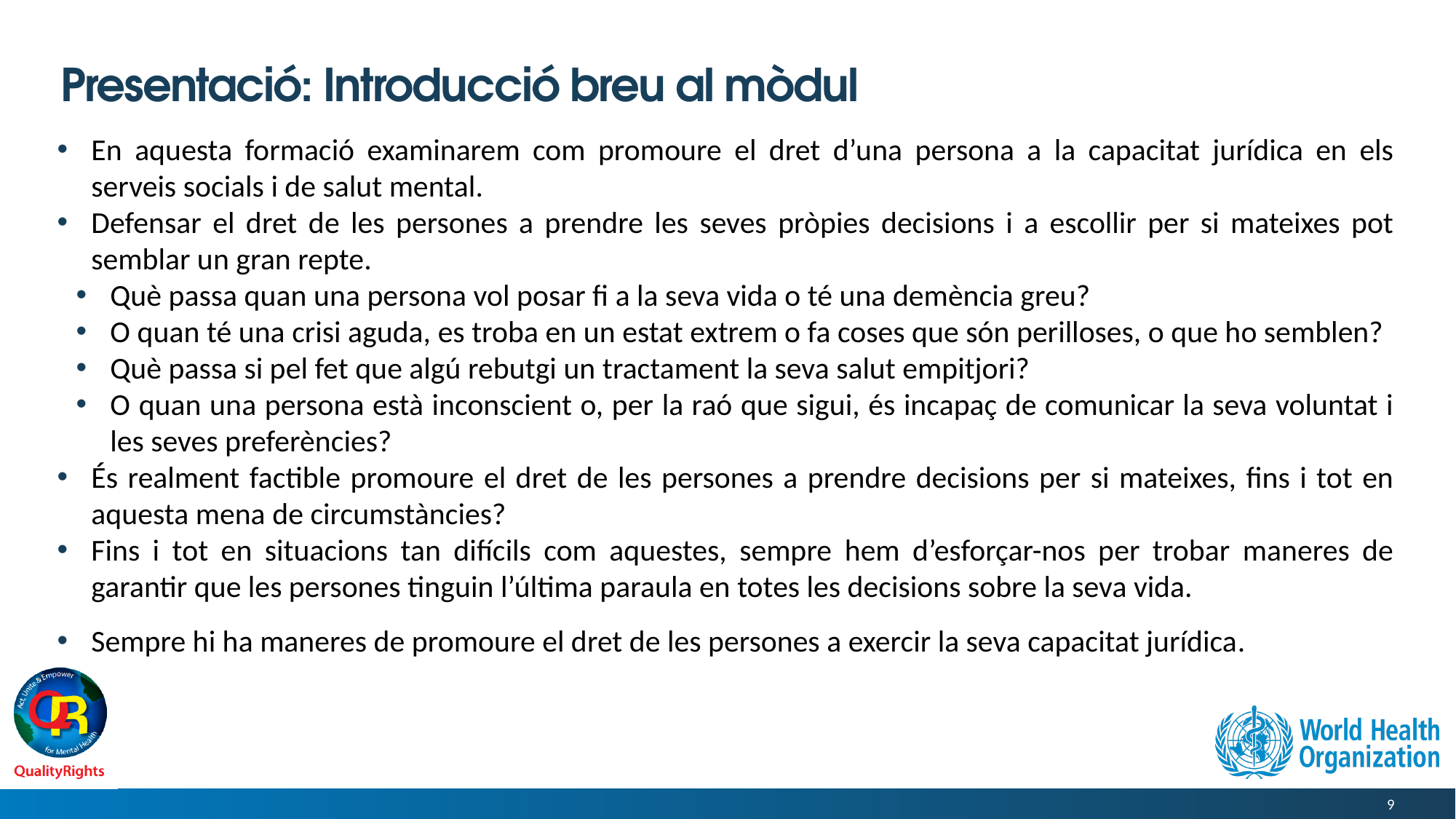

# Presentació: Introducció breu al mòdul
En aquesta formació examinarem com promoure el dret d’una persona a la capacitat jurídica en els serveis socials i de salut mental.
Defensar el dret de les persones a prendre les seves pròpies decisions i a escollir per si mateixes pot semblar un gran repte.
Què passa quan una persona vol posar fi a la seva vida o té una demència greu?
O quan té una crisi aguda, es troba en un estat extrem o fa coses que són perilloses, o que ho semblen?
Què passa si pel fet que algú rebutgi un tractament la seva salut empitjori?
O quan una persona està inconscient o, per la raó que sigui, és incapaç de comunicar la seva voluntat i les seves preferències?
És realment factible promoure el dret de les persones a prendre decisions per si mateixes, fins i tot en aquesta mena de circumstàncies?
Fins i tot en situacions tan difícils com aquestes, sempre hem d’esforçar-nos per trobar maneres de garantir que les persones tinguin l’última paraula en totes les decisions sobre la seva vida.
Sempre hi ha maneres de promoure el dret de les persones a exercir la seva capacitat jurídica.
9